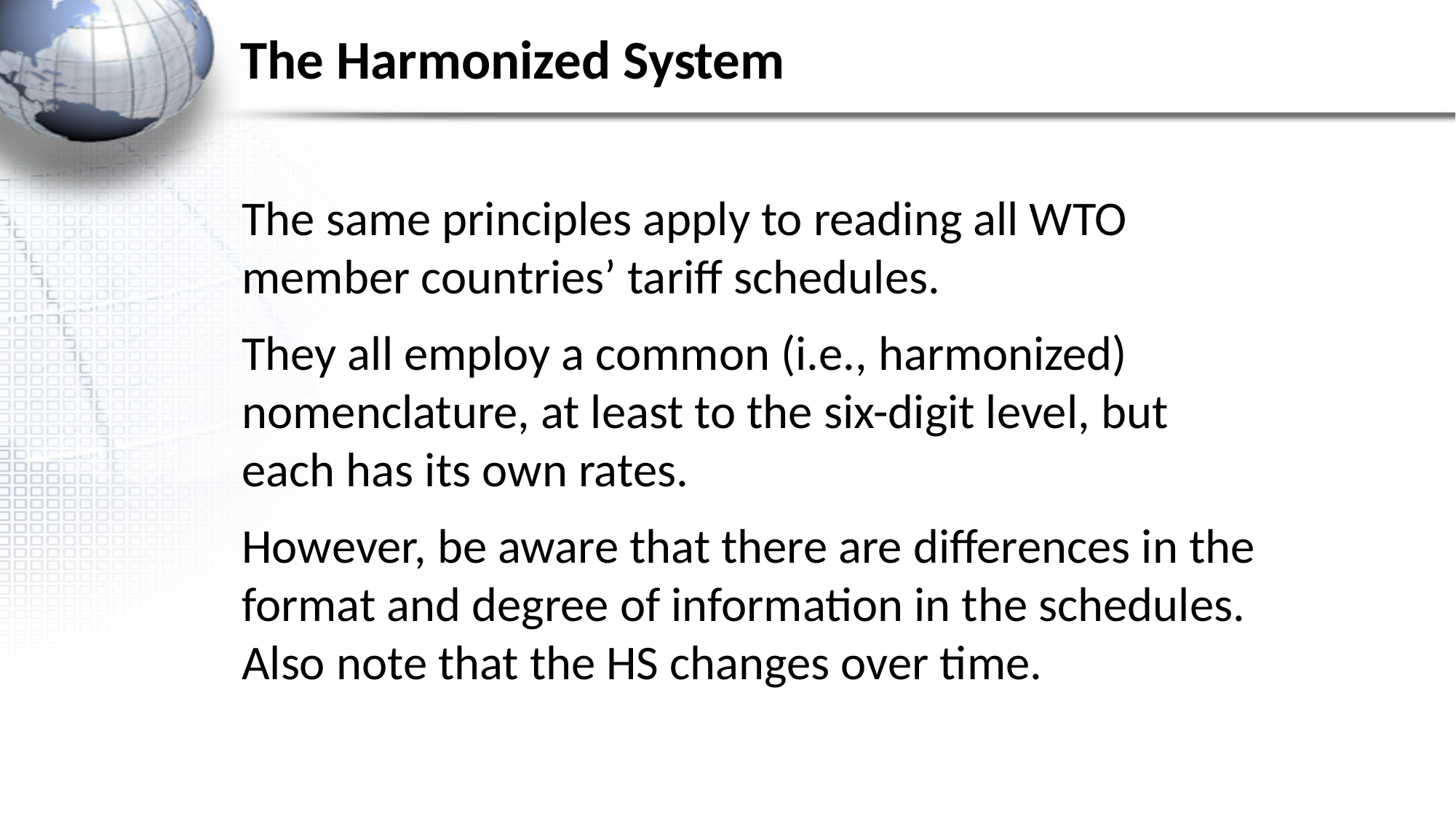

# The Harmonized System
The same principles apply to reading all WTO member countries’ tariff schedules.

They all employ a common (i.e., harmonized) nomenclature, at least to the six-digit level, but each has its own rates.

However, be aware that there are differences in the format and degree of information in the schedules. Also note that the HS changes over time.